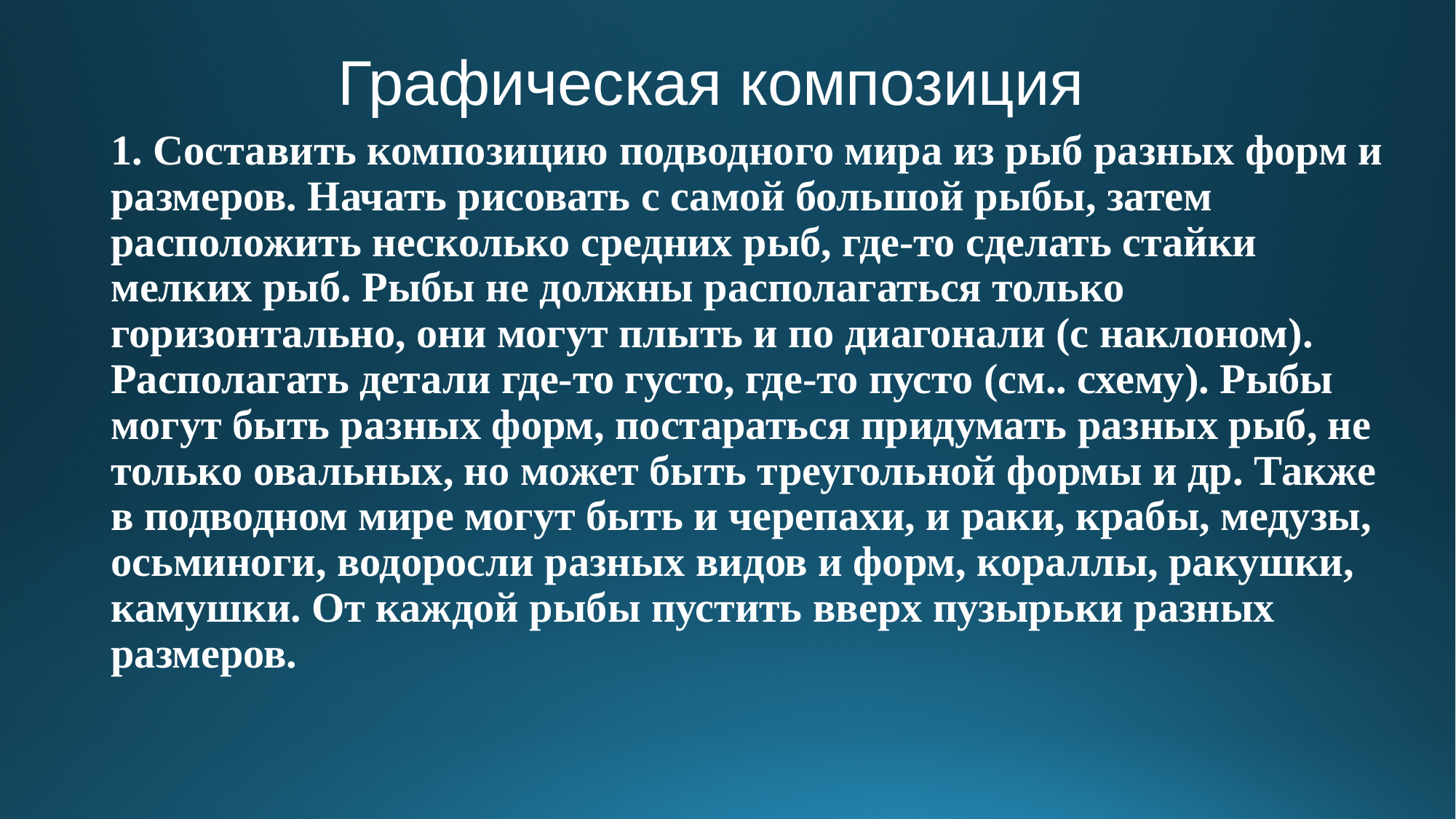

# Графическая композиция
1. Составить композицию подводного мира из рыб разных форм и размеров. Начать рисовать с самой большой рыбы, затем расположить несколько средних рыб, где-то сделать стайки мелких рыб. Рыбы не должны располагаться только горизонтально, они могут плыть и по диагонали (с наклоном). Располагать детали где-то густо, где-то пусто (см.. схему). Рыбы могут быть разных форм, постараться придумать разных рыб, не только овальных, но может быть треугольной формы и др. Также в подводном мире могут быть и черепахи, и раки, крабы, медузы, осьминоги, водоросли разных видов и форм, кораллы, ракушки, камушки. От каждой рыбы пустить вверх пузырьки разных размеров.